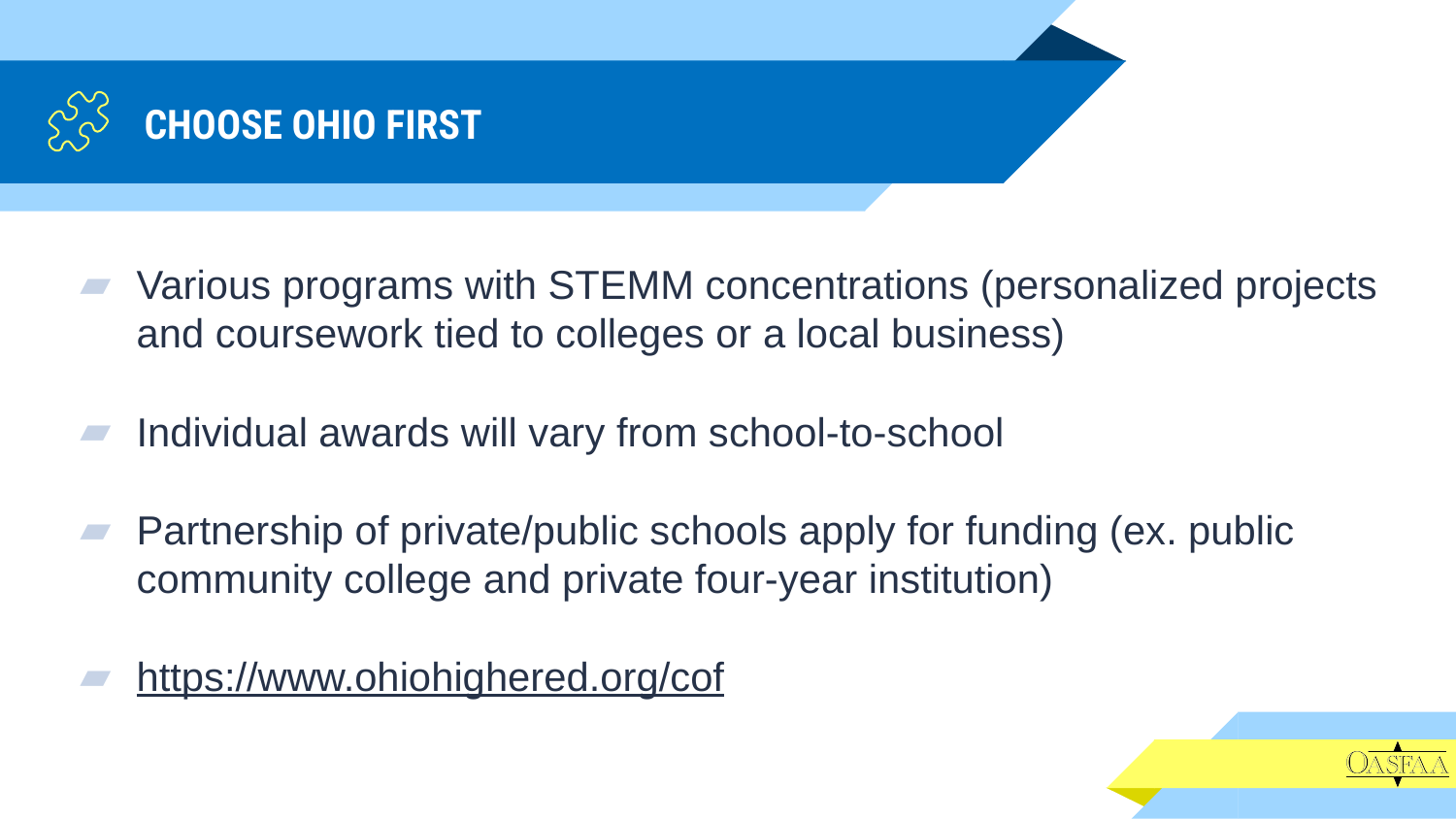

# CHOOSE OHIO FIRST

Various programs with STEMM concentrations (personalized projects and coursework tied to colleges or a local business)

Individual awards will vary from school-to-school

Partnership of private/public schools apply for funding (ex. public community college and private four-year institution)

https://www.ohiohighered.org/cof